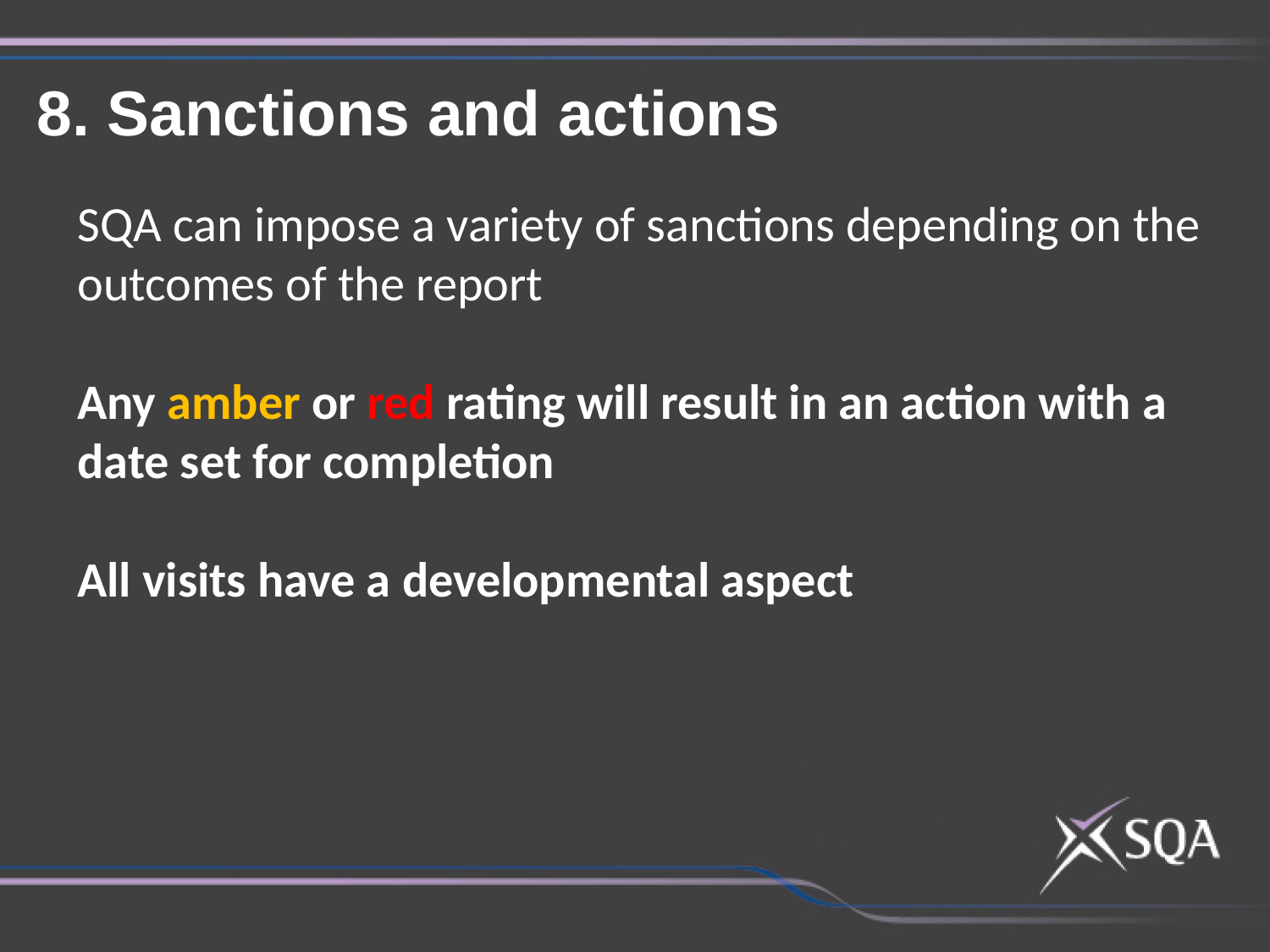

8. Sanctions and actions
SQA can impose a variety of sanctions depending on the outcomes of the report

Any amber or red rating will result in an action with a date set for completion

All visits have a developmental aspect